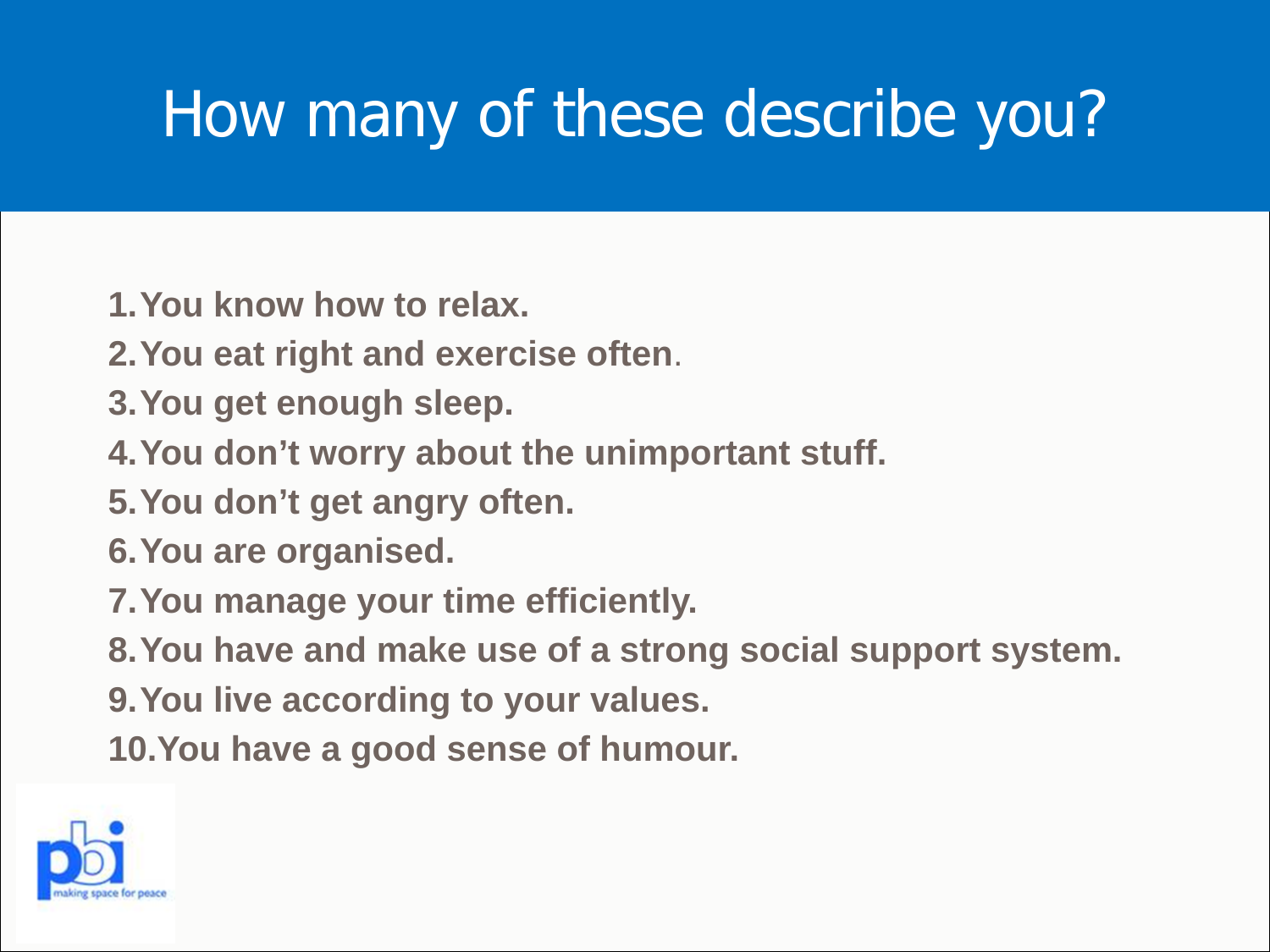

# How many of these describe you?
You know how to relax.
You eat right and exercise often.
You get enough sleep.
You don’t worry about the unimportant stuff.
You don’t get angry often.
You are organised.
You manage your time efficiently.
You have and make use of a strong social support system.
You live according to your values.
You have a good sense of humour.